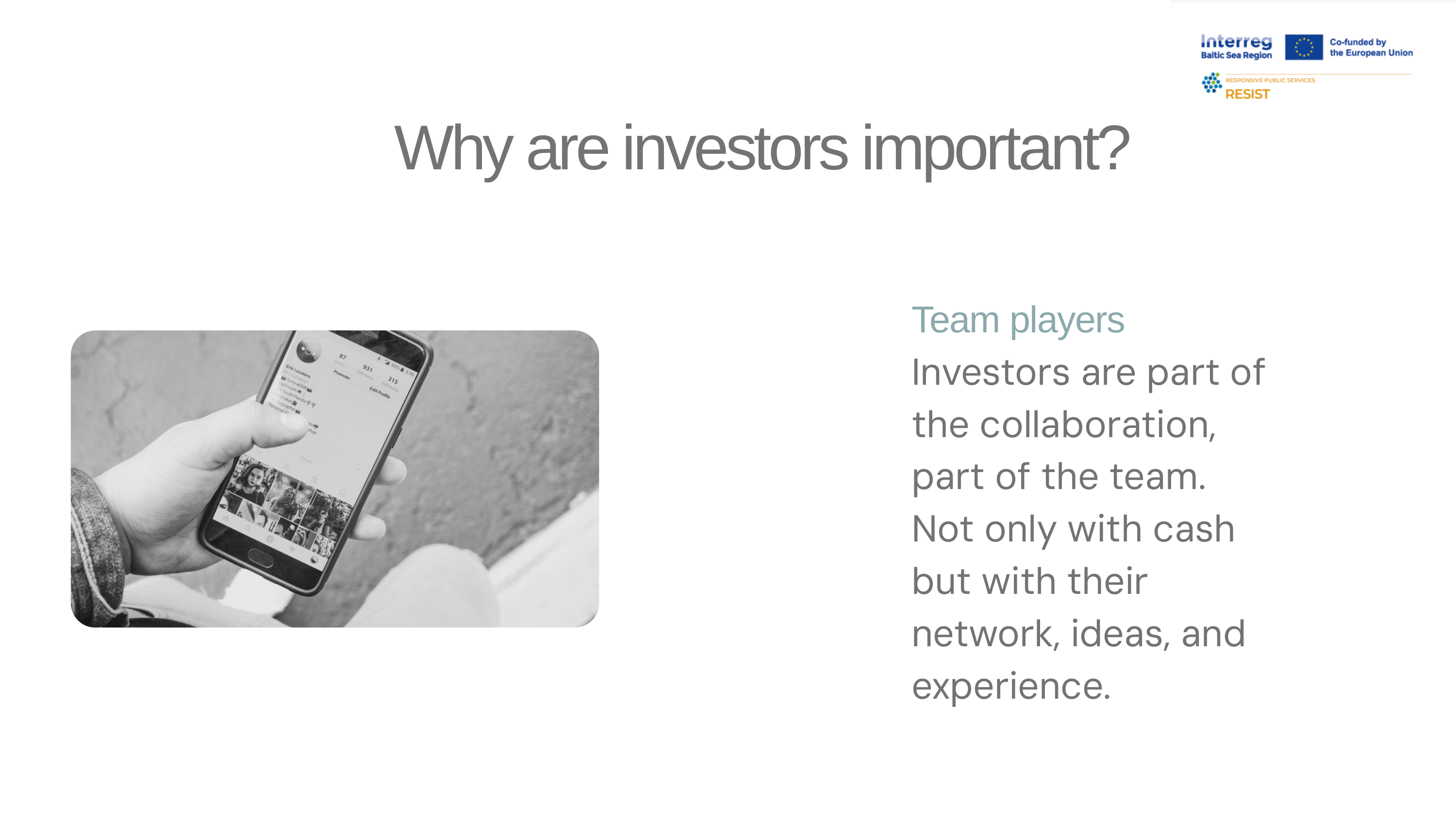

Why are investors important?
Team players

Investors are part of the collaboration, part of the team. Not only with cash but with their network, ideas, and experience.